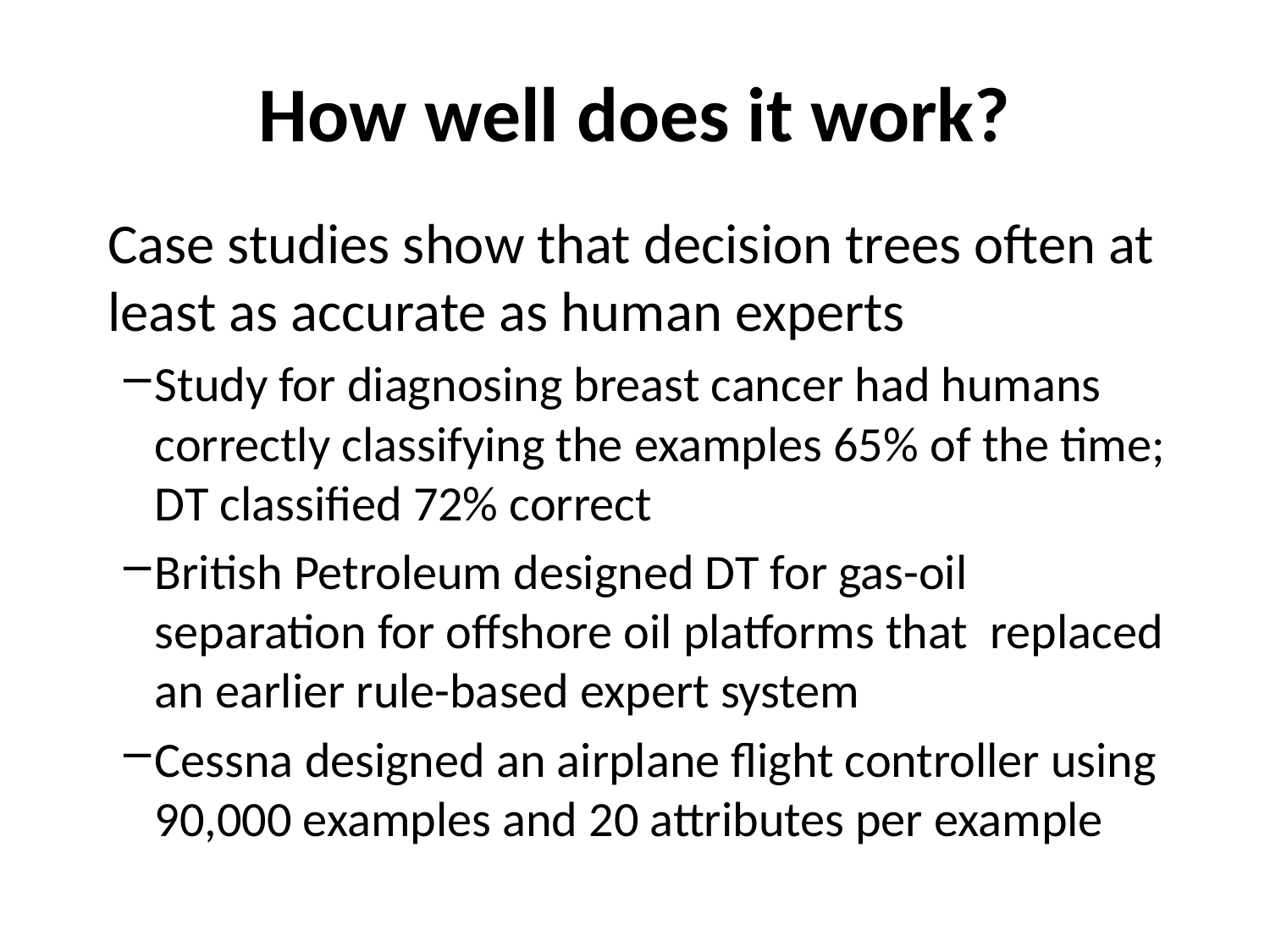

# How well does it work?
Case studies show that decision trees often at least as accurate as human experts
Study for diagnosing breast cancer had humans correctly classifying the examples 65% of the time; DT classified 72% correct
British Petroleum designed DT for gas-oil separation for offshore oil platforms that  replaced an earlier rule-based expert system
Cessna designed an airplane flight controller using 90,000 examples and 20 attributes per example